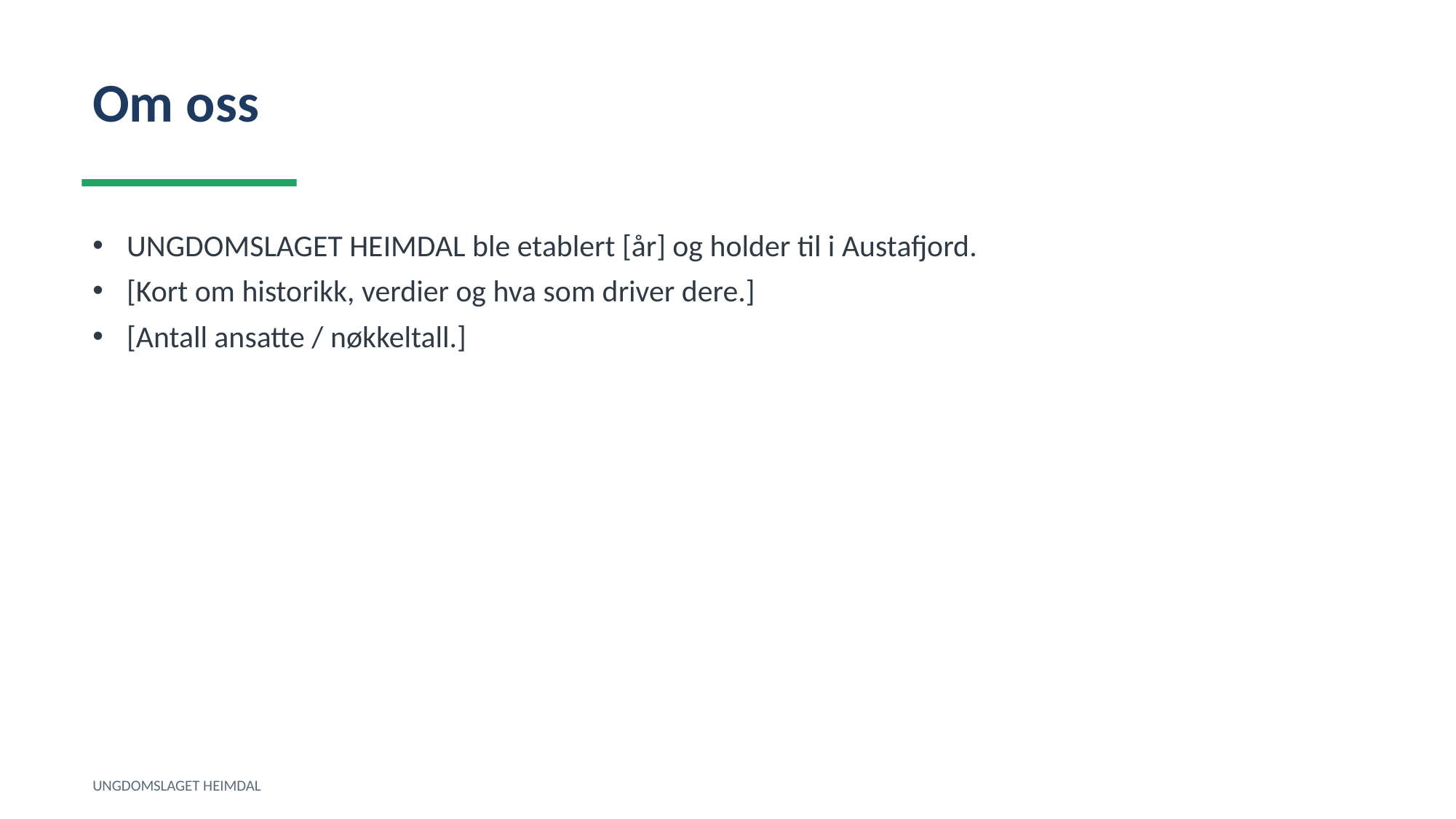

Om oss

UNGDOMSLAGET HEIMDAL ble etablert [år] og holder til i Austafjord.
[Kort om historikk, verdier og hva som driver dere.]
[Antall ansatte / nøkkeltall.]
UNGDOMSLAGET HEIMDAL